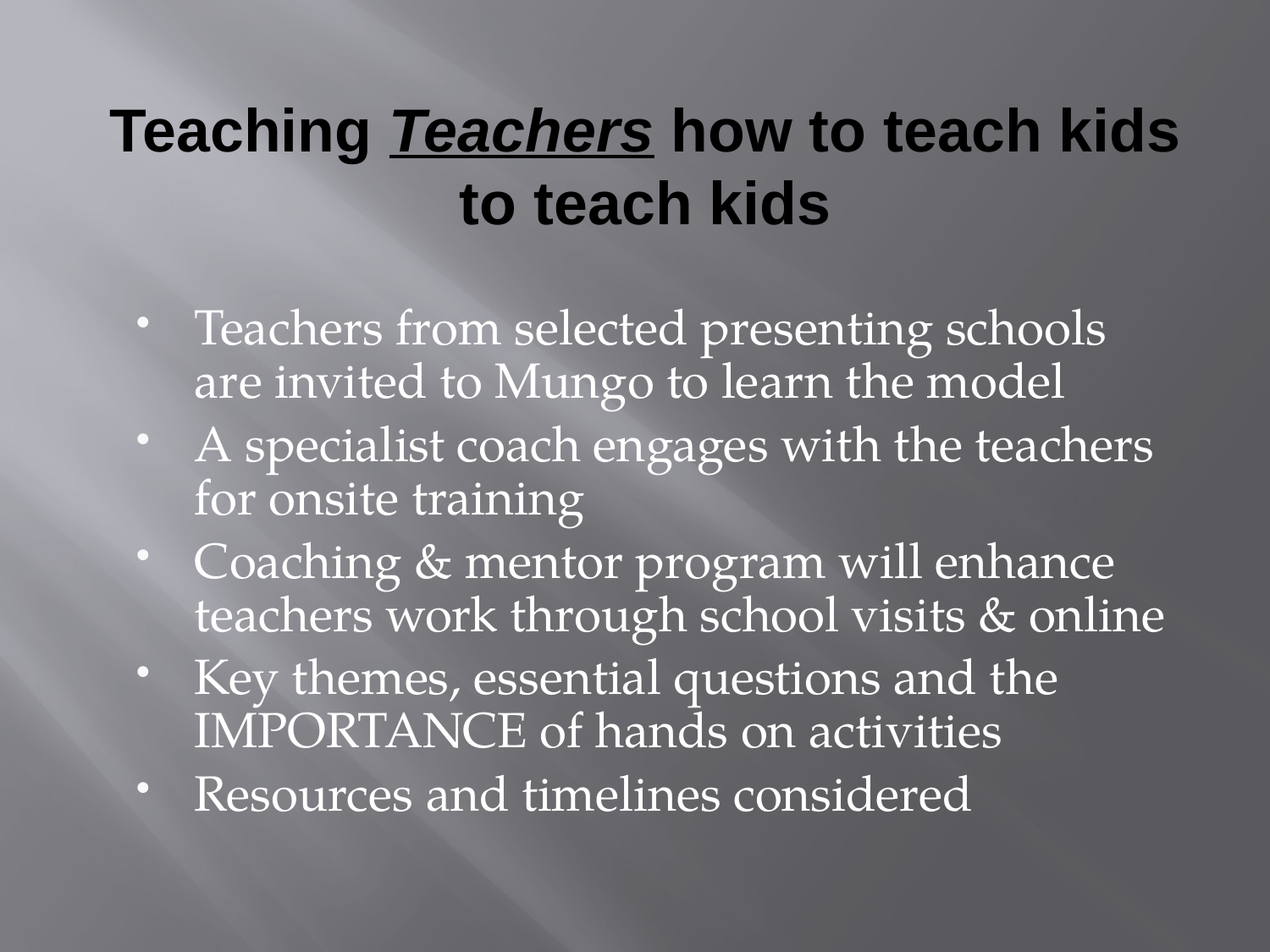

# Teaching Teachers how to teach kids to teach kids
Teachers from selected presenting schools are invited to Mungo to learn the model
A specialist coach engages with the teachers for onsite training
Coaching & mentor program will enhance teachers work through school visits & online
Key themes, essential questions and the IMPORTANCE of hands on activities
Resources and timelines considered